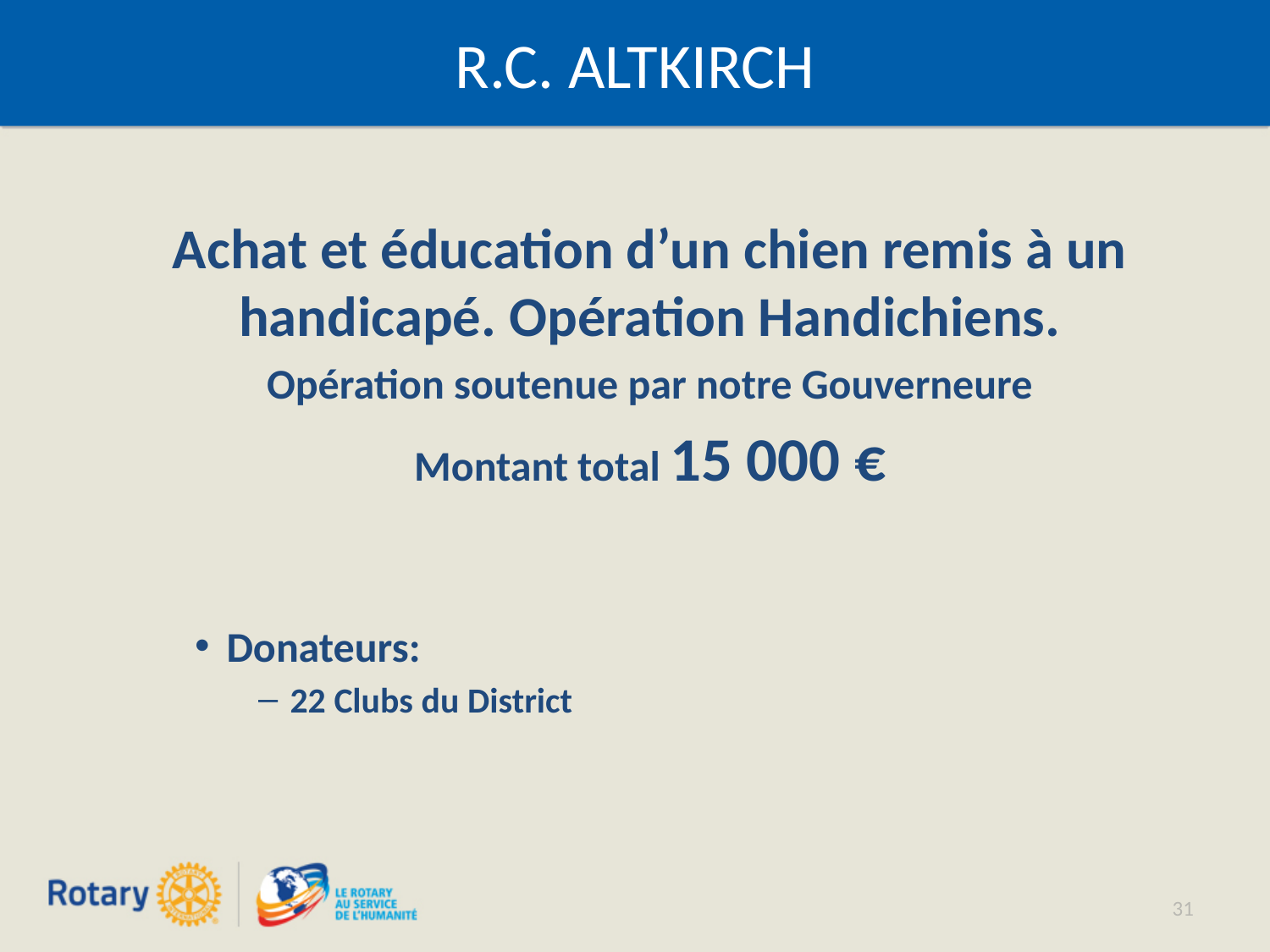

# R.C. ALTKIRCH
Achat et éducation d’un chien remis à un handicapé. Opération Handichiens.
Opération soutenue par notre Gouverneure
Montant total 15 000 €

Donateurs:
22 Clubs du District
31